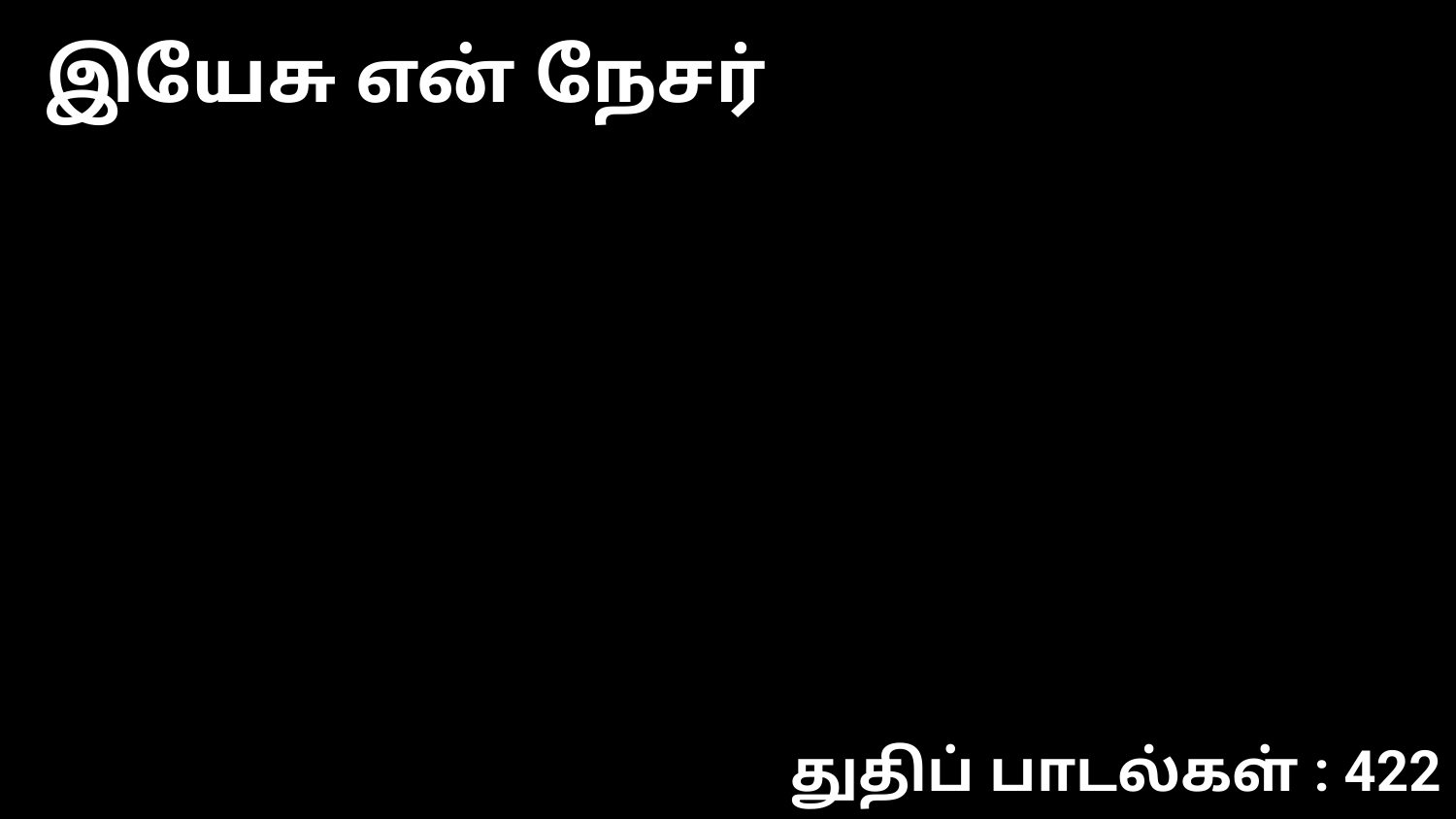

இயேசு என் நேசர்
துதிப் பாடல்கள் : 422